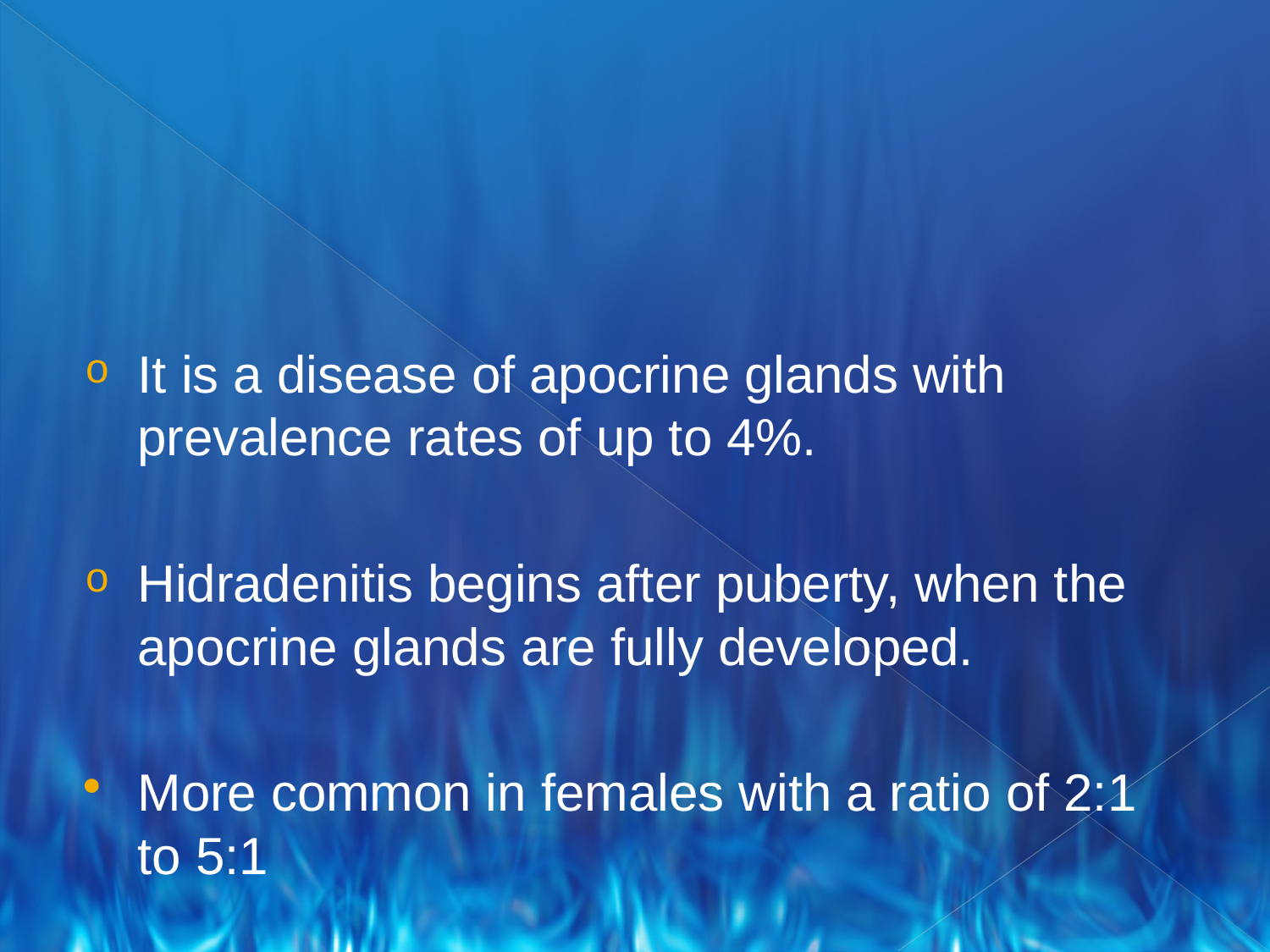

#

It is a disease of apocrine glands with prevalence rates of up to 4%.

Hidradenitis begins after puberty, when the apocrine glands are fully developed.

More common in females with a ratio of 2:1 to 5:1